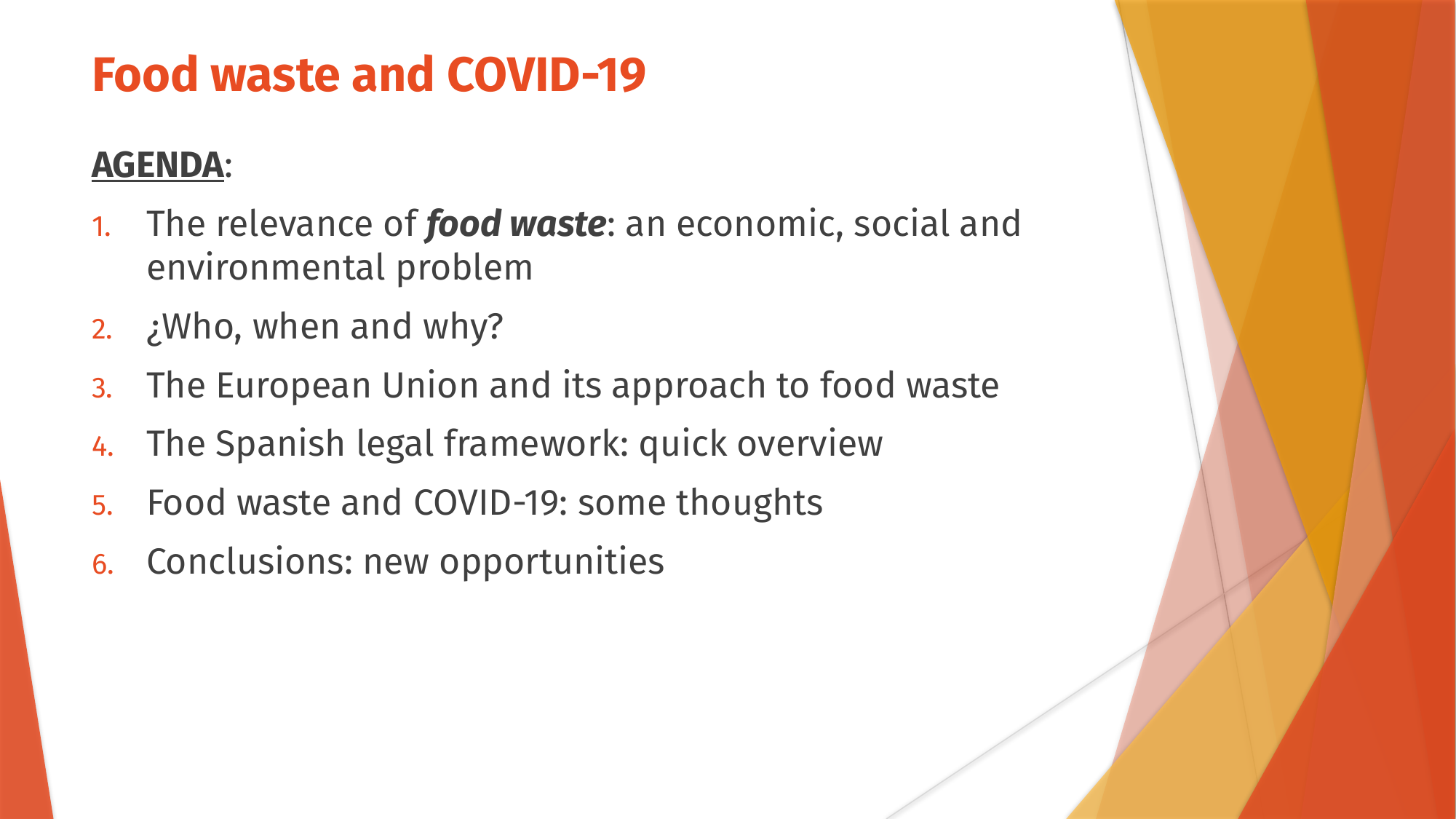

# Food waste and COVID-19
AGENDA:
The relevance of food waste: an economic, social and environmental problem
¿Who, when and why?
The European Union and its approach to food waste
The Spanish legal framework: quick overview
Food waste and COVID-19: some thoughts
Conclusions: new opportunities